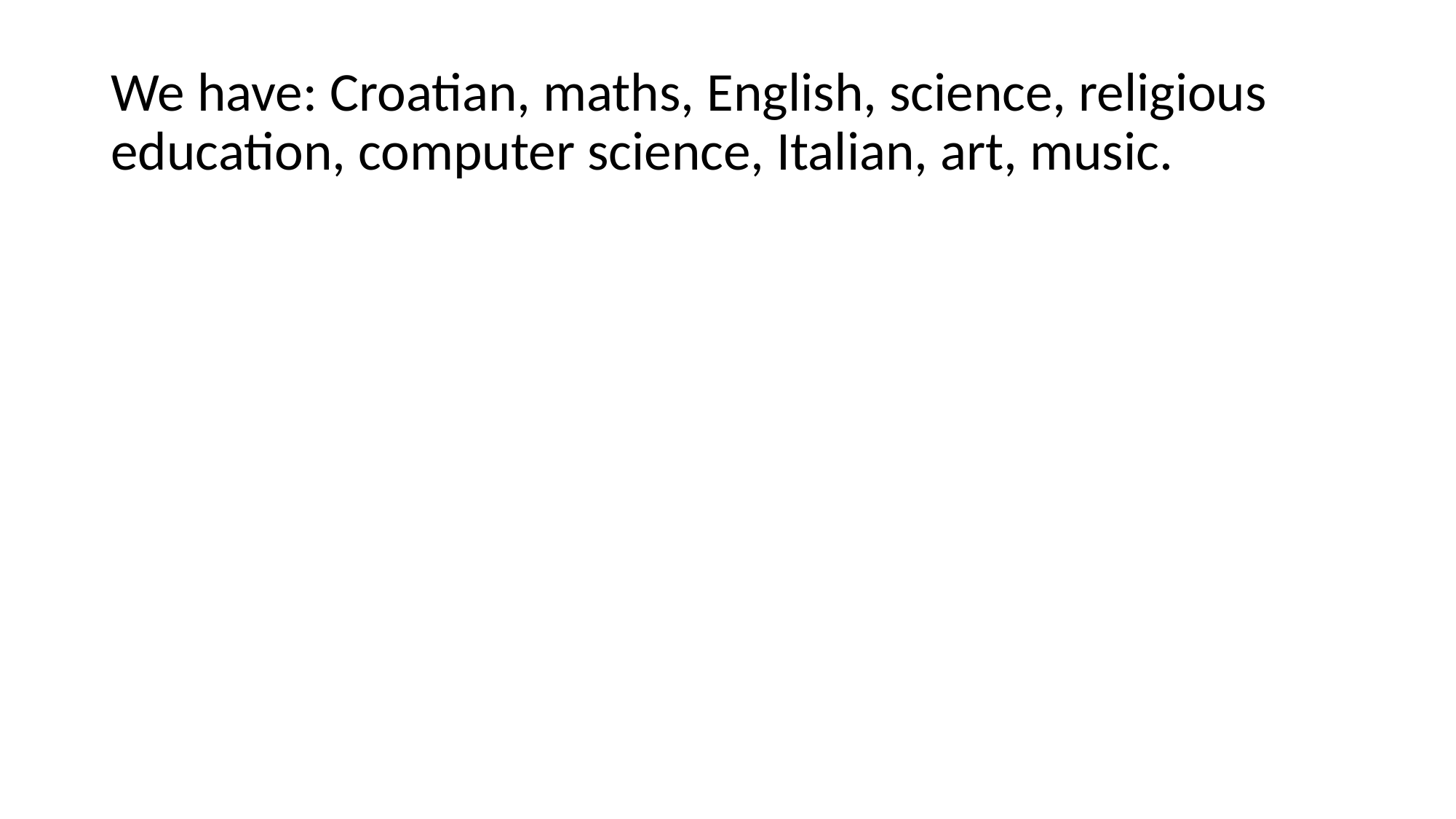

# We have: Croatian, maths, English, science, religious education, computer science, Italian, art, music.